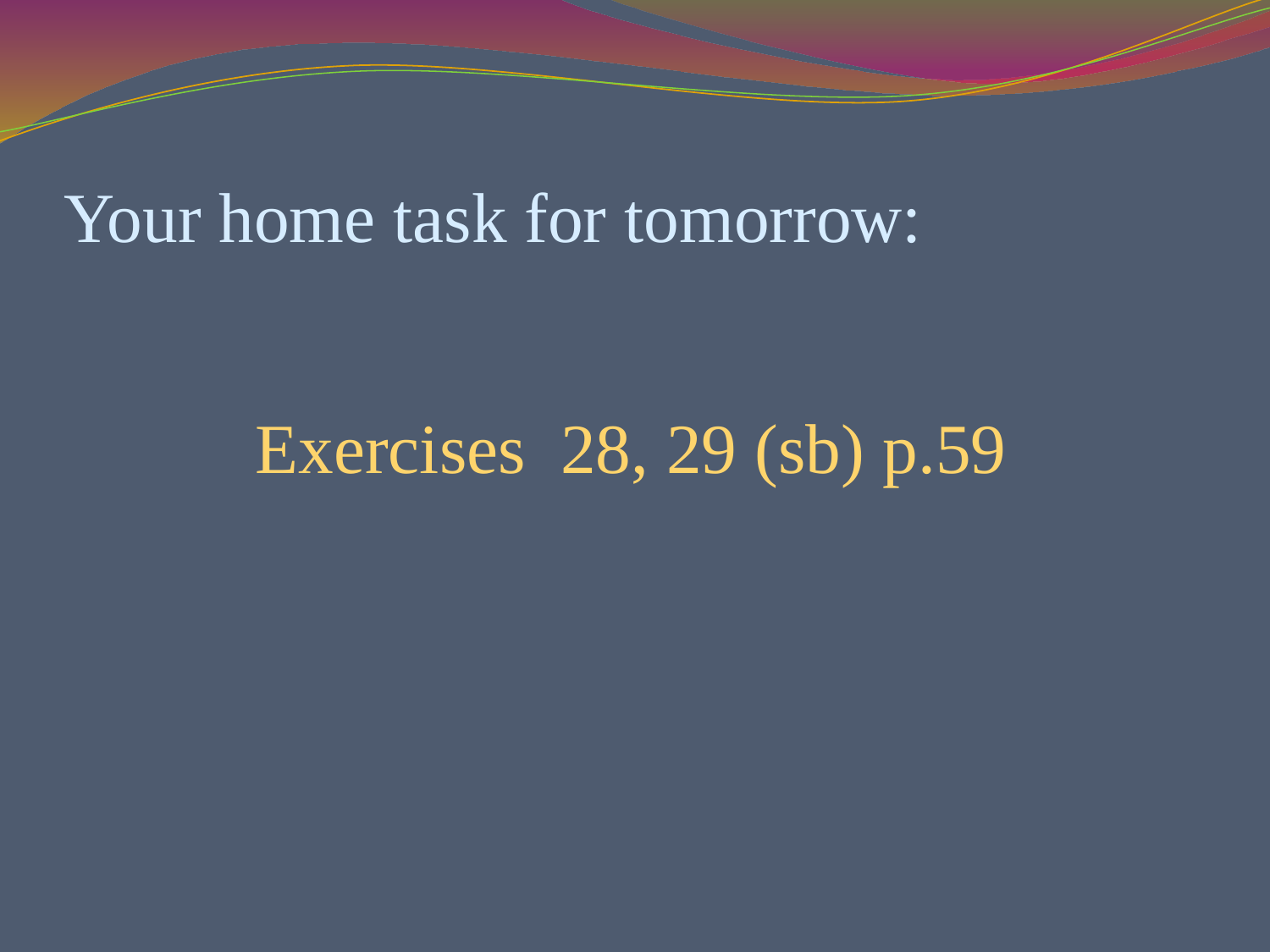

# Your home task for tomorrow:
Exercises  28, 29 (sb) p.59